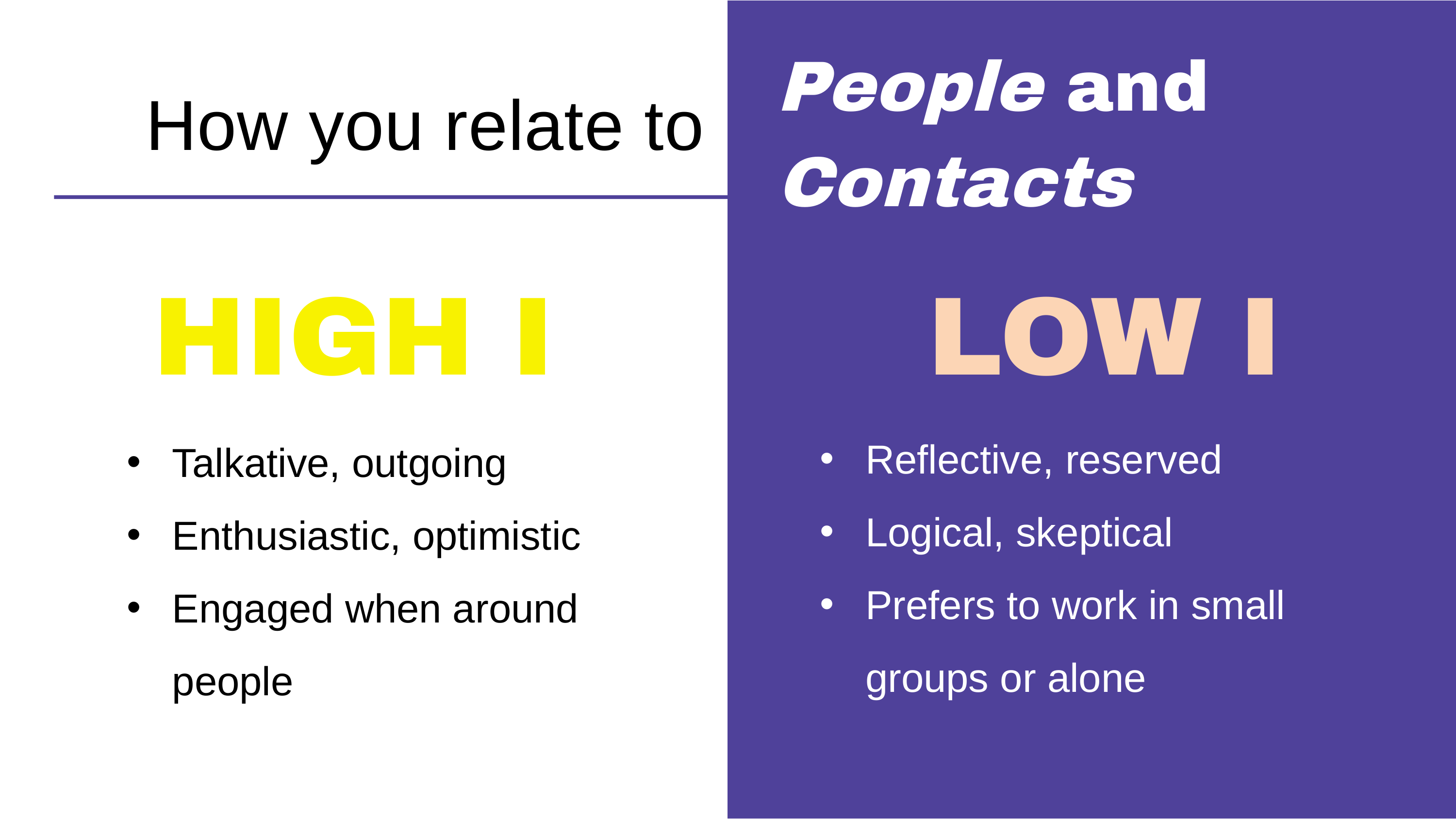

People and Contacts
How you relate to

HIGH I
LOW I
Reflective, reserved
Logical, skeptical
Prefers to work in small groups or alone
Talkative, outgoing
Enthusiastic, optimistic
Engaged when around people